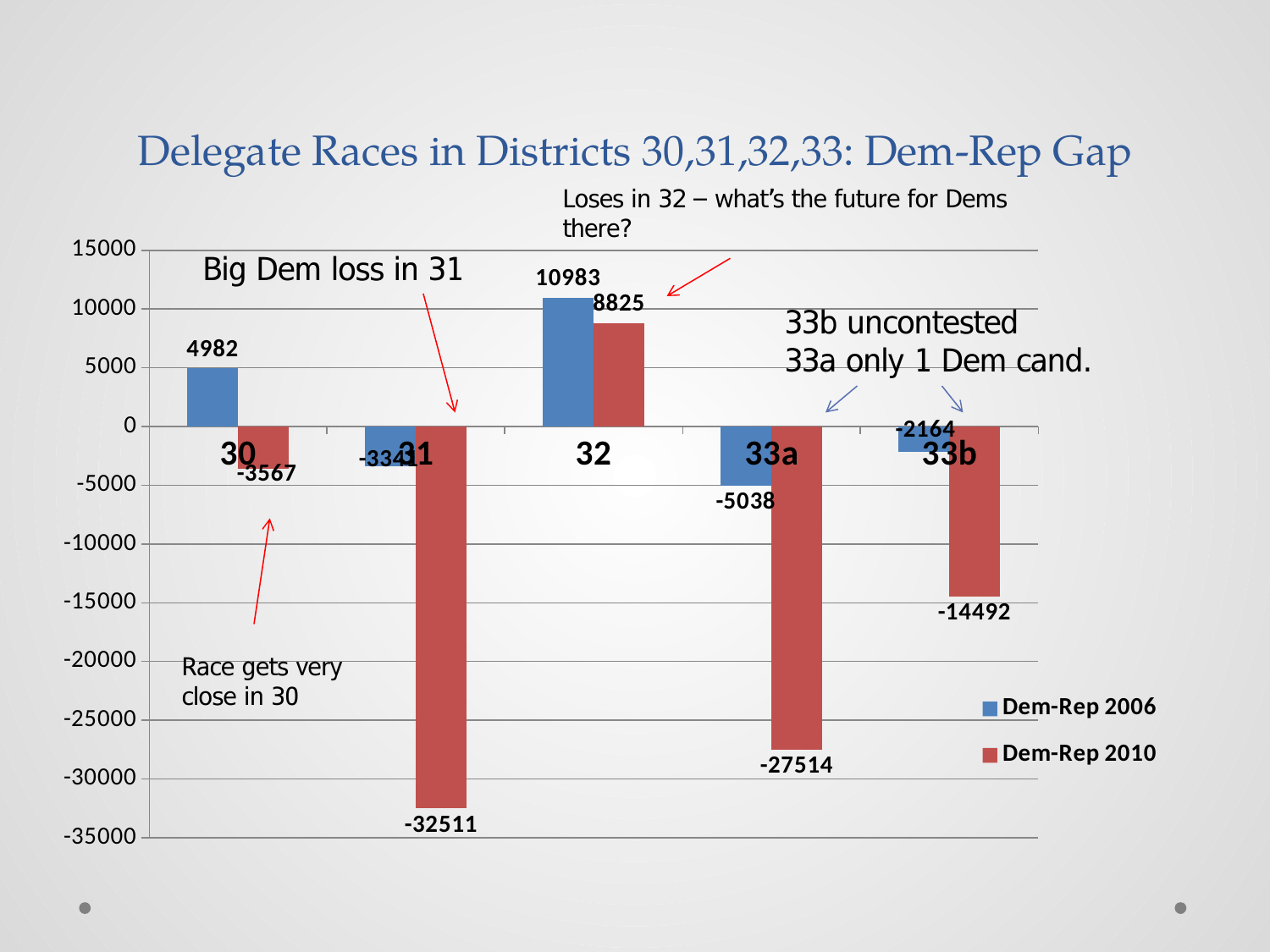

# Delegate Races in Districts 30,31,32,33: Dem-Rep Gap
Loses in 32 – what’s the future for Dems there?

### Chart

| Category | Dem-Rep 2006 | Dem-Rep 2010 |
|---|---|---|
| 30 | 4982.0 | -3567.0 |
| 31 | -3341.0 | -32511.0 |
| 32 | 10983.0 | 8825.0 |
| 33a | -5038.0 | -27514.0 |
| 33b | -2164.0 | -14492.0 |
Big Dem loss in 31
33b uncontested
33a only 1 Dem cand.
Race gets very close in 30